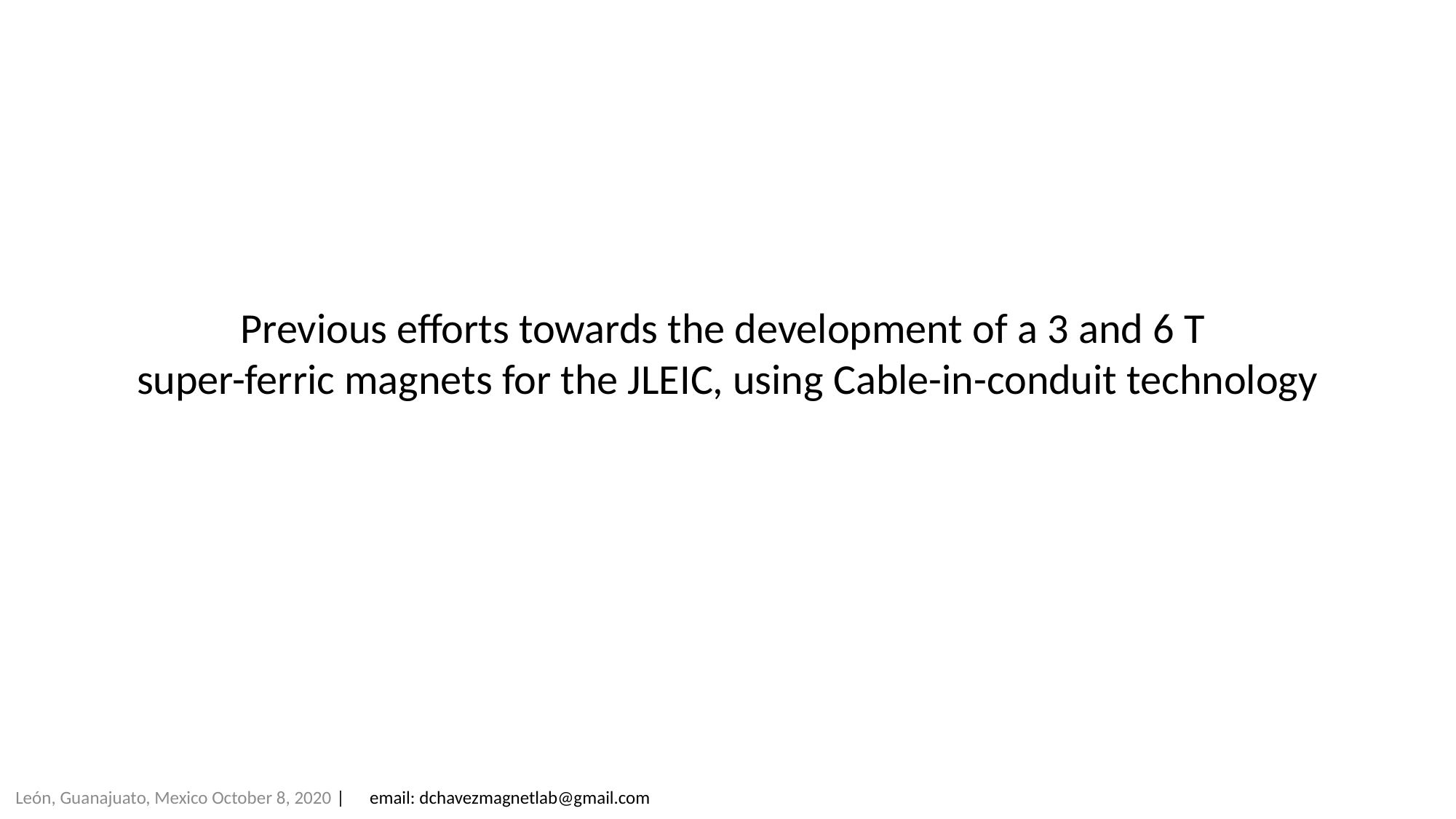

Previous efforts towards the development of a 3 and 6 T
super-ferric magnets for the JLEIC, using Cable-in-conduit technology
León, Guanajuato, Mexico October 8, 2020 |      email: dchavezmagnetlab@gmail.com